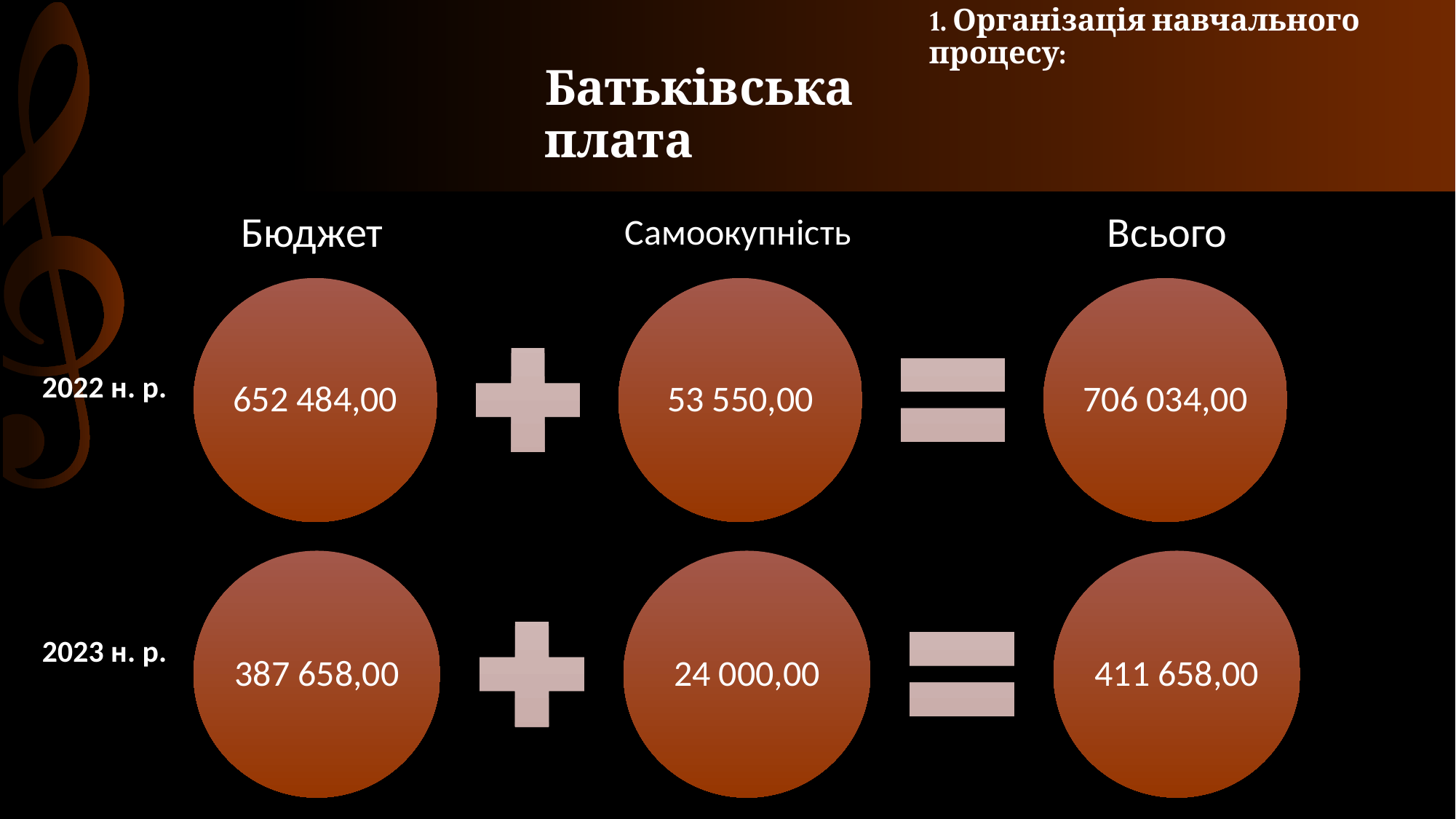

1. Організація навчального процесу:
# Батьківська плата
Бюджет
Всього
Самоокупність
652 484,00

53 550,00

706 034,00
2022 н. р.
387 658,00

24 000,00

411 658,00
2023 н. р.